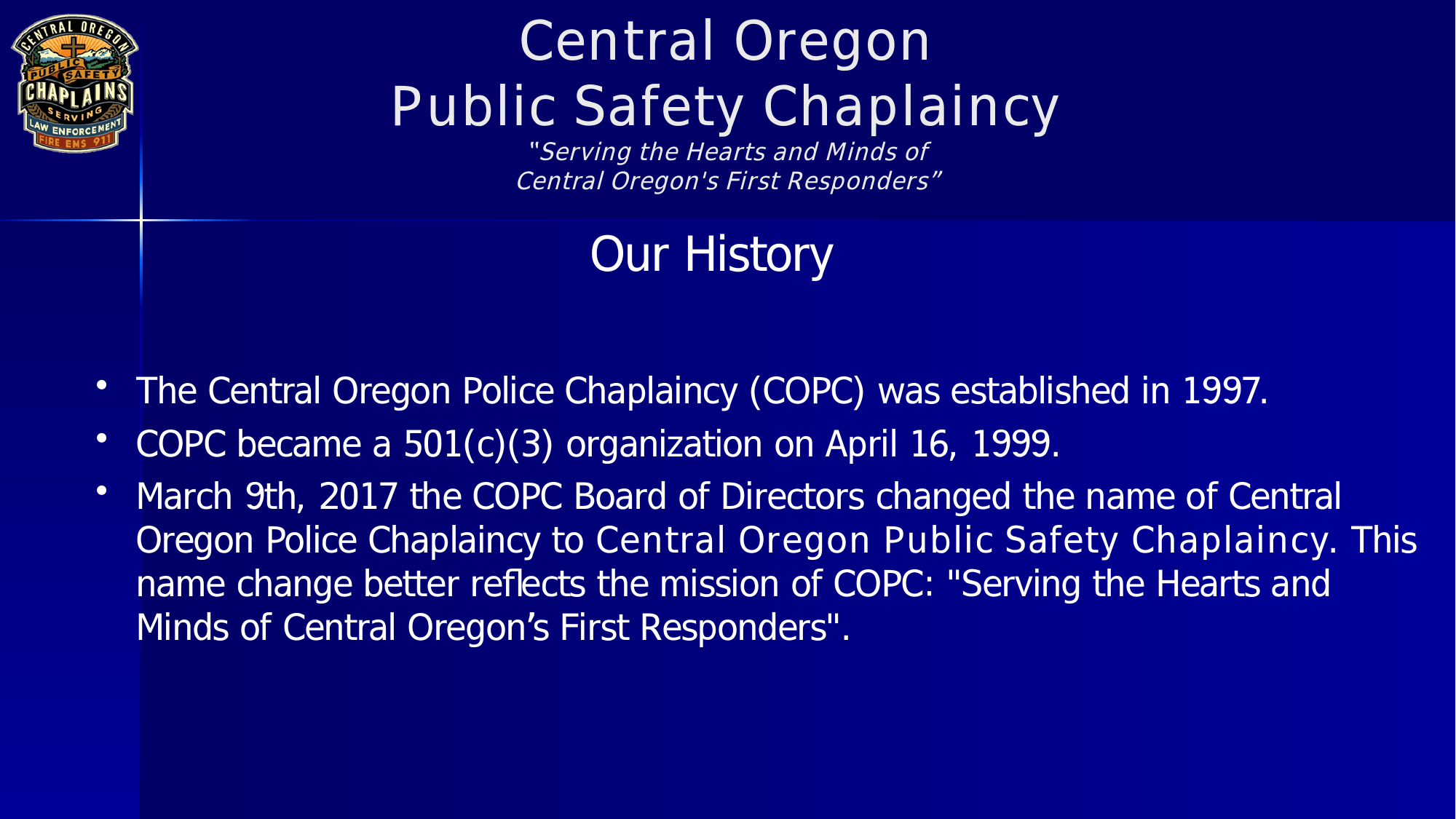

Our History
The Central Oregon Police Chaplaincy (COPC) was established in 1997.
COPC became a 501(c)(3) organization on April 16, 1999.
March 9th, 2017 the COPC Board of Directors changed the name of Central Oregon Police Chaplaincy to Central Oregon Public Safety Chaplaincy. This name change better reflects the mission of COPC: "Serving the Hearts and Minds of Central Oregon’s First Responders".